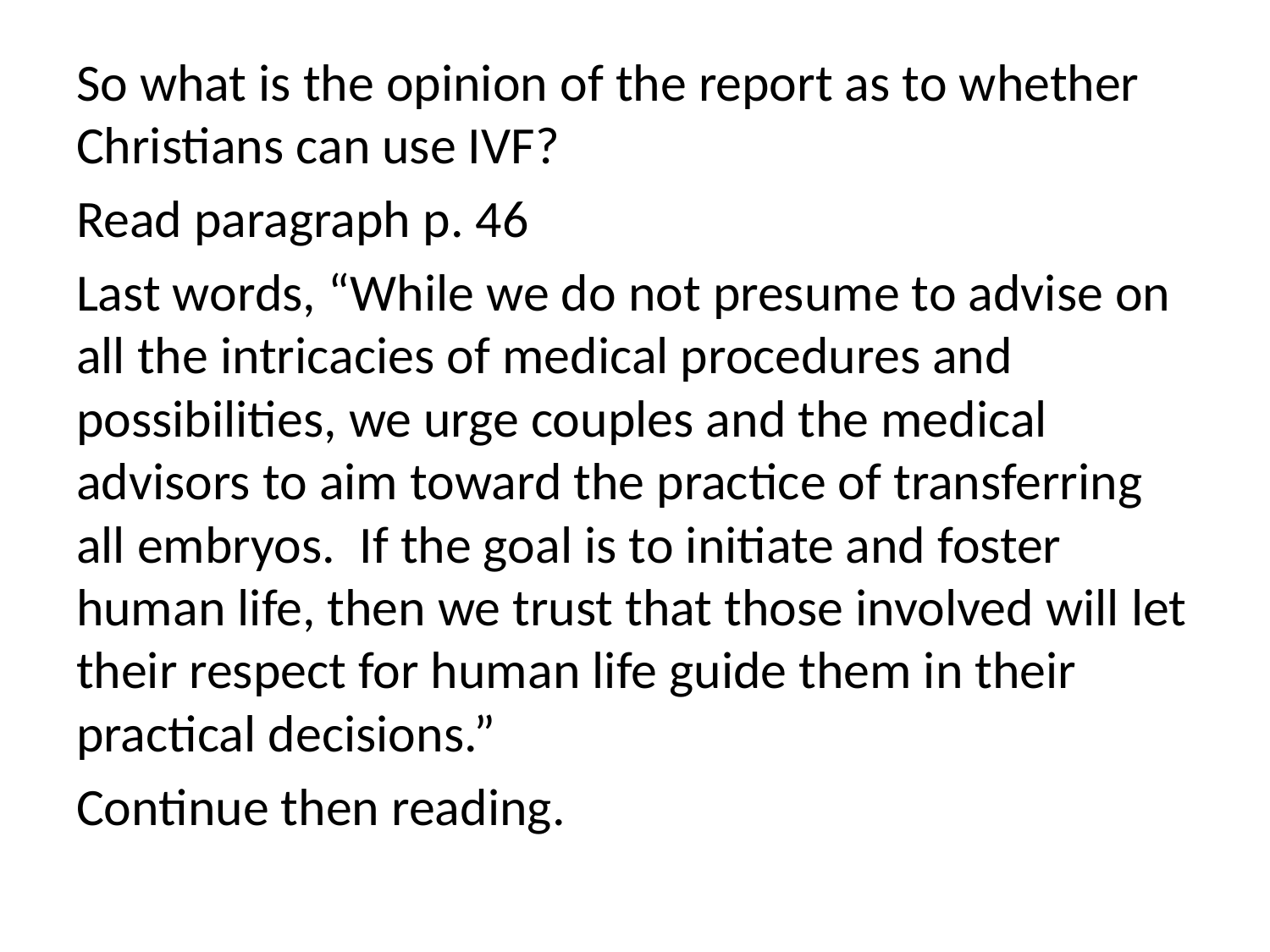

So what is the opinion of the report as to whether Christians can use IVF?
Read paragraph p. 46
Last words, “While we do not presume to advise on all the intricacies of medical procedures and possibilities, we urge couples and the medical advisors to aim toward the practice of transferring all embryos.  If the goal is to initiate and foster human life, then we trust that those involved will let their respect for human life guide them in their practical decisions.”
Continue then reading.